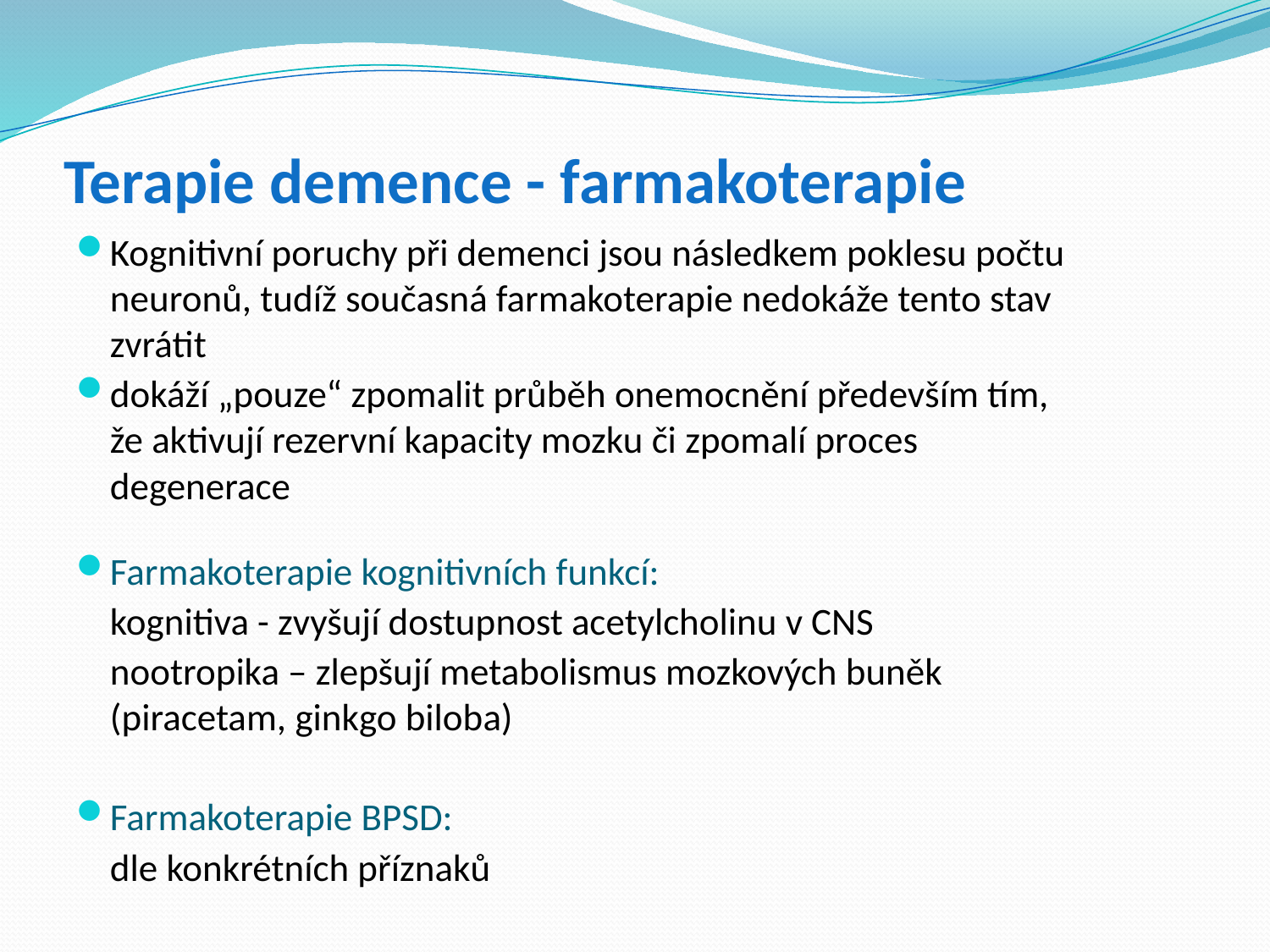

# Terapie demence - farmakoterapie
Kognitivní poruchy při demenci jsou následkem poklesu počtu neuronů, tudíž současná farmakoterapie nedokáže tento stav zvrátit
dokáží „pouze“ zpomalit průběh onemocnění především tím, že aktivují rezervní kapacity mozku či zpomalí proces degenerace

Farmakoterapie kognitivních funkcí:
	kognitiva - zvyšují dostupnost acetylcholinu v CNS
	nootropika – zlepšují metabolismus mozkových buněk (piracetam, ginkgo biloba)

Farmakoterapie BPSD:
	dle konkrétních příznaků